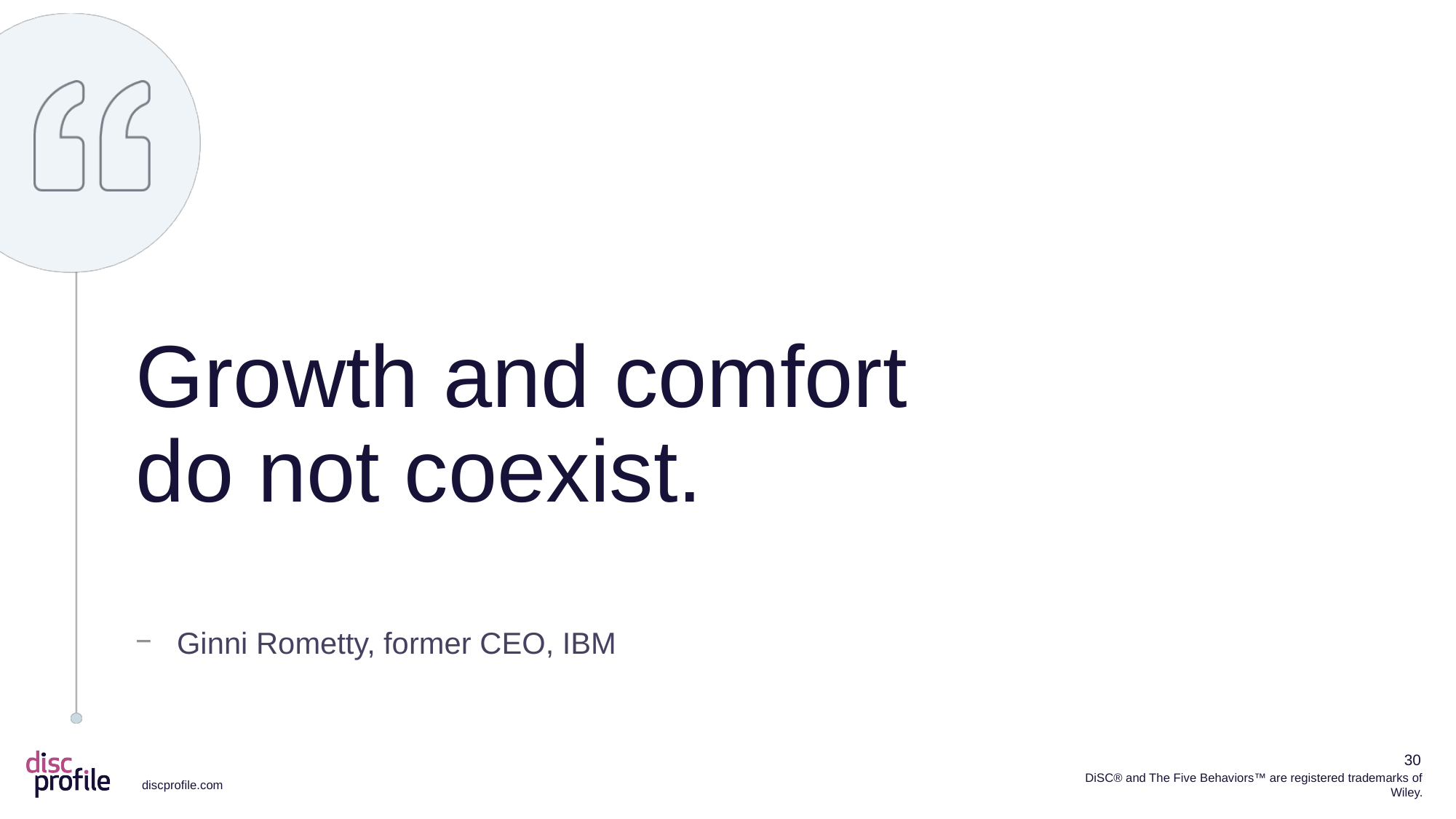

Growth and comfort
do not coexist.
Ginni Rometty, former CEO, IBM
30